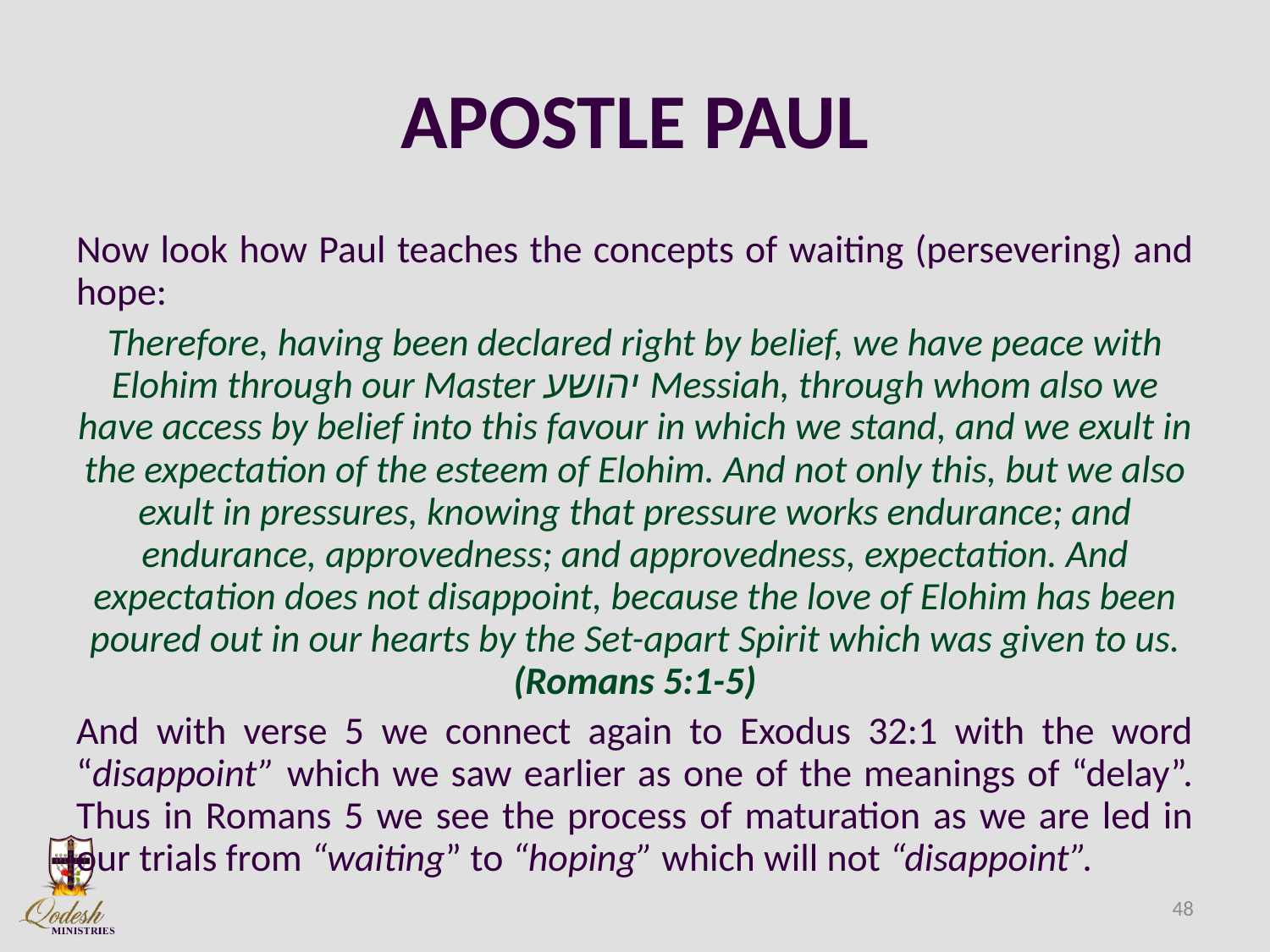

# APOSTLE PAUL
Now look how Paul teaches the concepts of waiting (persevering) and hope:
Therefore, having been declared right by belief, we have peace with Elohim through our Master יהושע Messiah, through whom also we have access by belief into this favour in which we stand, and we exult in the expectation of the esteem of Elohim. And not only this, but we also exult in pressures, knowing that pressure works endurance; and endurance, approvedness; and approvedness, expectation. And expectation does not disappoint, because the love of Elohim has been poured out in our hearts by the Set-apart Spirit which was given to us. (Romans 5:1-5)
And with verse 5 we connect again to Exodus 32:1 with the word “disappoint” which we saw earlier as one of the meanings of “delay”. Thus in Romans 5 we see the process of maturation as we are led in our trials from “waiting” to “hoping” which will not “disappoint”.
48